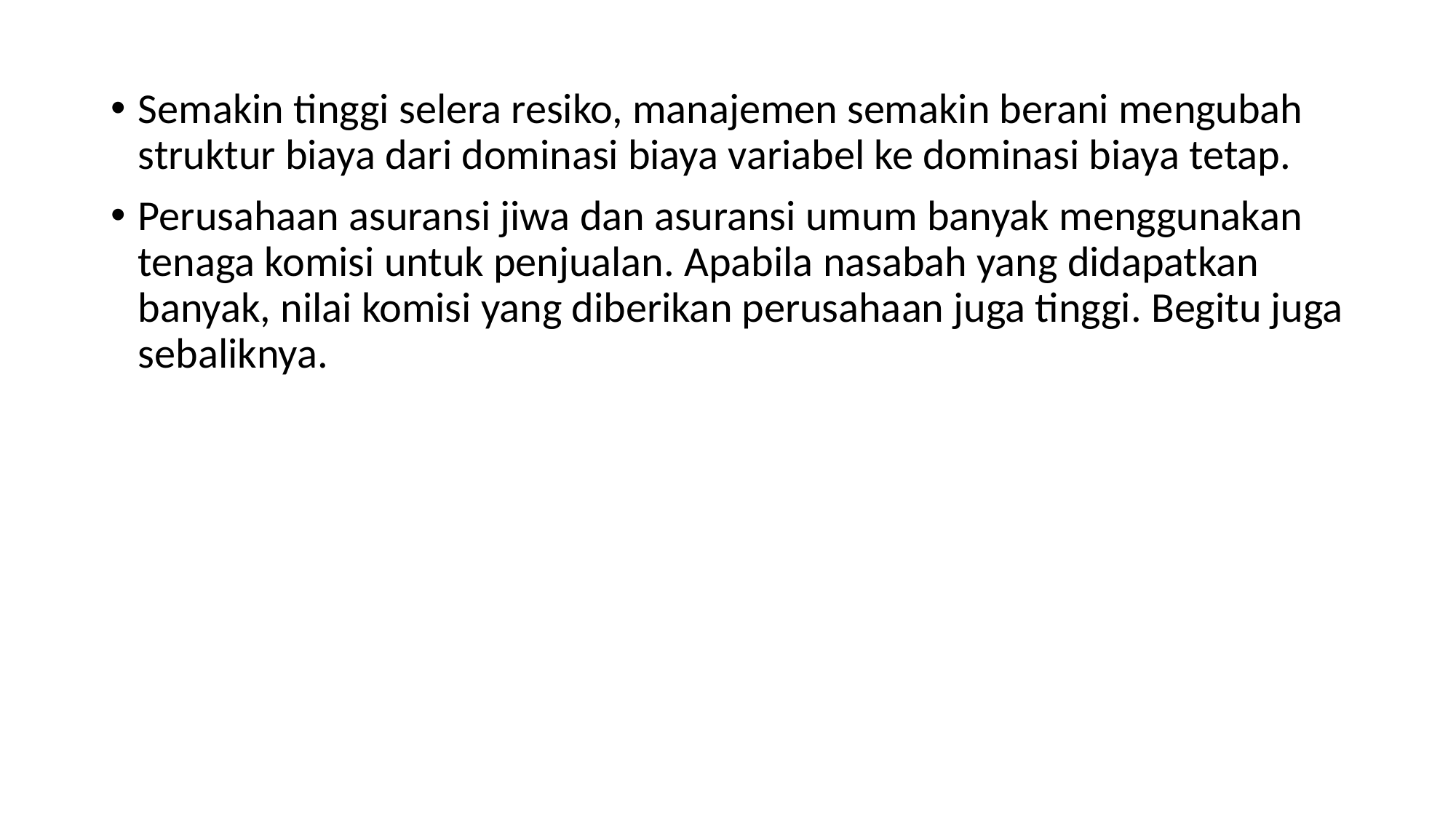

Semakin tinggi selera resiko, manajemen semakin berani mengubah struktur biaya dari dominasi biaya variabel ke dominasi biaya tetap.
Perusahaan asuransi jiwa dan asuransi umum banyak menggunakan tenaga komisi untuk penjualan. Apabila nasabah yang didapatkan banyak, nilai komisi yang diberikan perusahaan juga tinggi. Begitu juga sebaliknya.